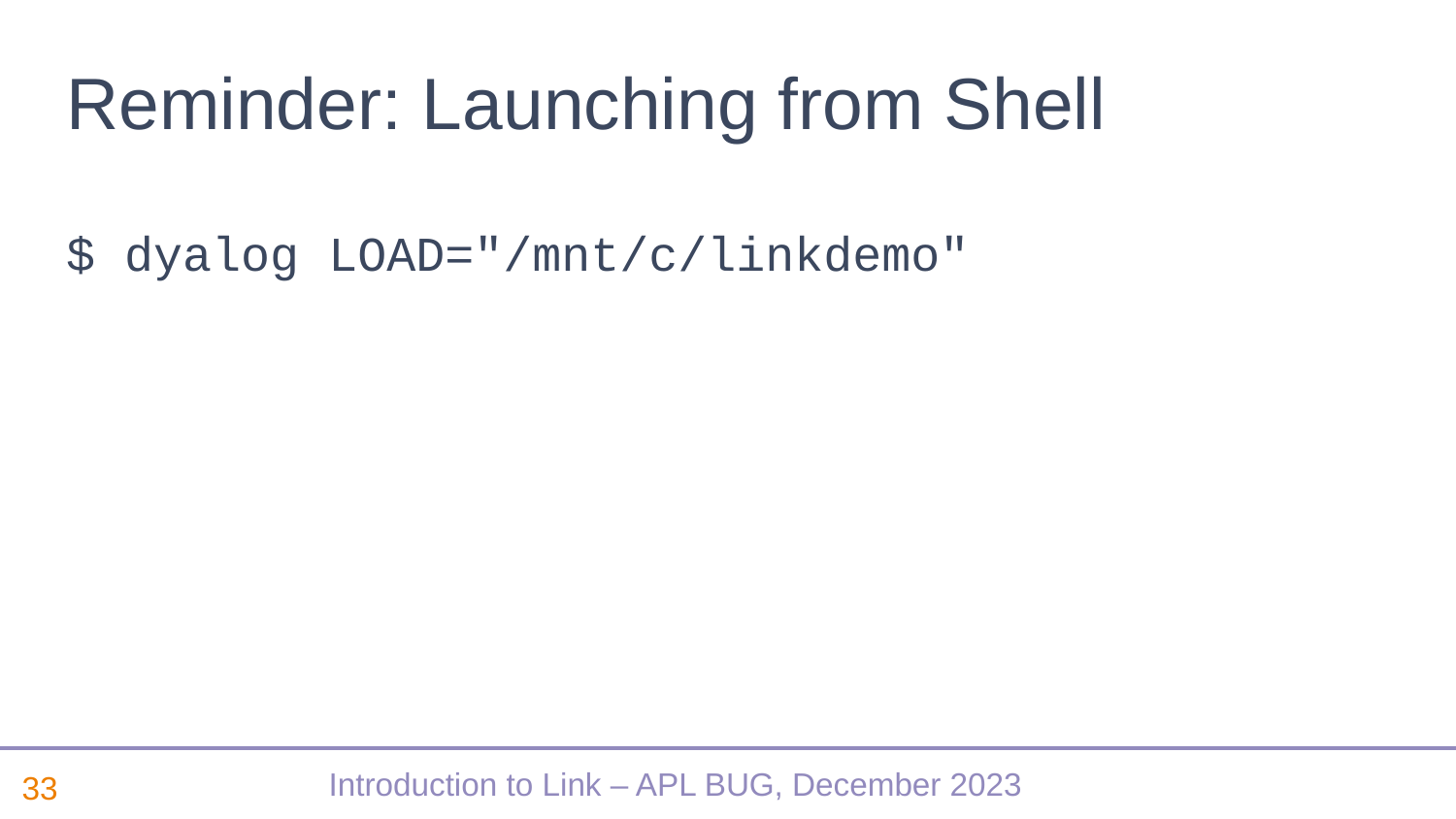

# Reminder: Launching from Shell
$ dyalog LOAD="/mnt/c/linkdemo"